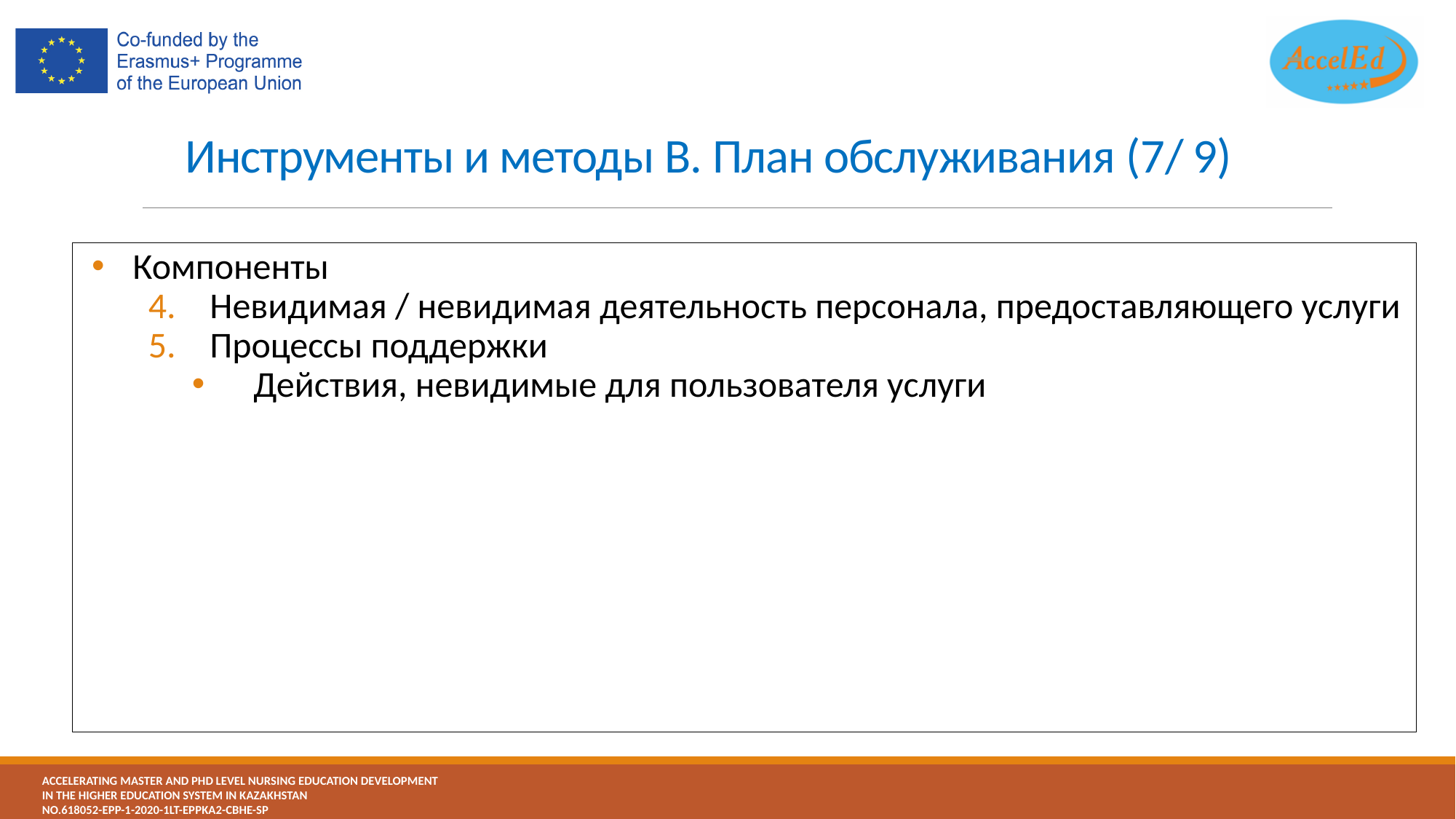

# Инструменты и методы B. План обслуживания (7/ 9)
Компоненты
Невидимая / невидимая деятельность персонала, предоставляющего услуги
Процессы поддержки
Действия, невидимые для пользователя услуги